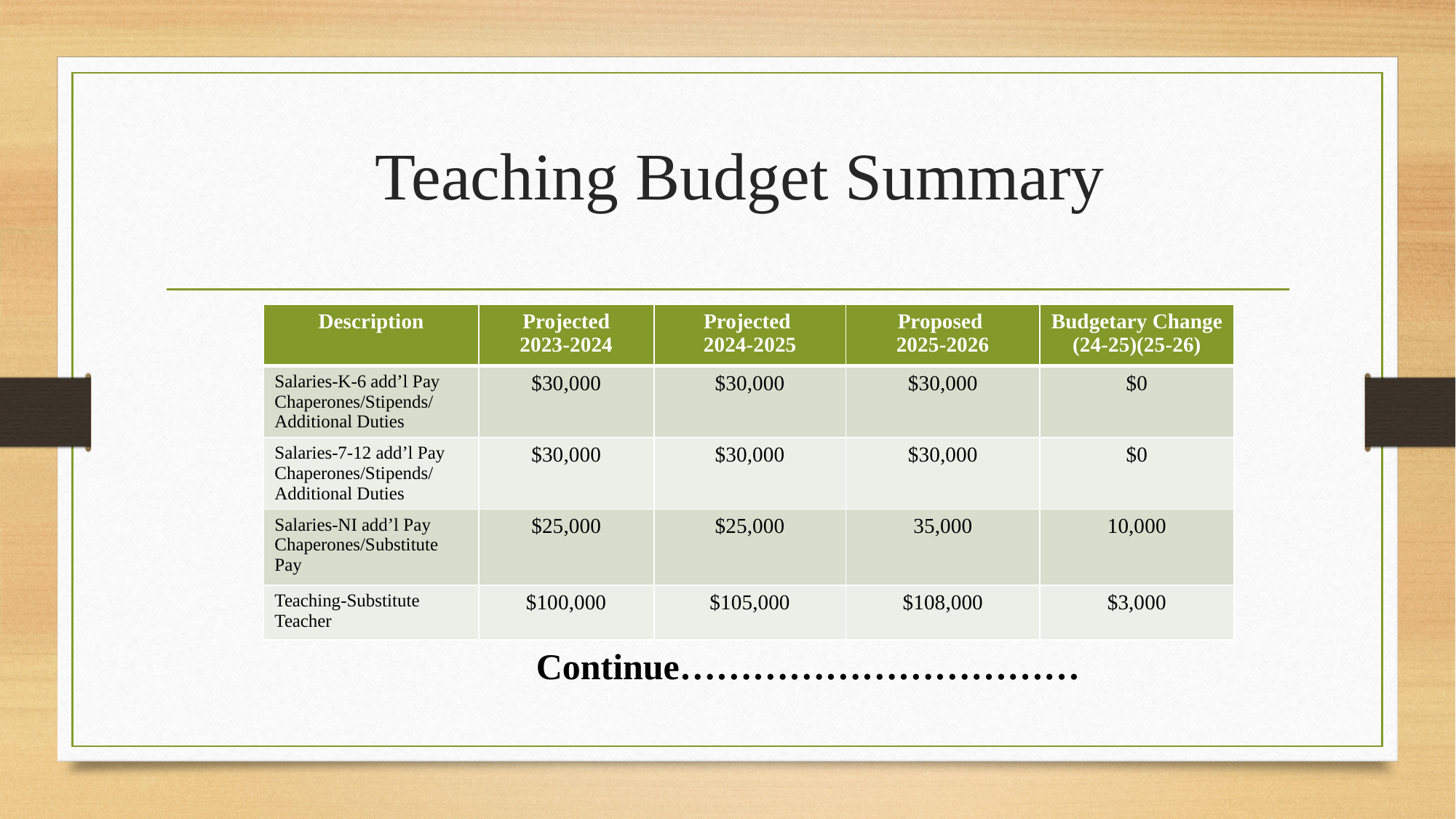

# Teaching Budget Summary
| Description | Projected 2023-2024 | Projected 2024-2025 | Proposed 2025-2026 | Budgetary Change (24-25)(25-26) |
| --- | --- | --- | --- | --- |
| Salaries-K-6 add’l Pay Chaperones/Stipends/Additional Duties | $30,000 | $30,000 | $30,000 | $0 |
| Salaries-7-12 add’l Pay Chaperones/Stipends/Additional Duties | $30,000 | $30,000 | $30,000 | $0 |
| Salaries-NI add’l Pay Chaperones/Substitute Pay | $25,000 | $25,000 | 35,000 | 10,000 |
| Teaching-Substitute Teacher | $100,000 | $105,000 | $108,000 | $3,000 |
Continue……………………………